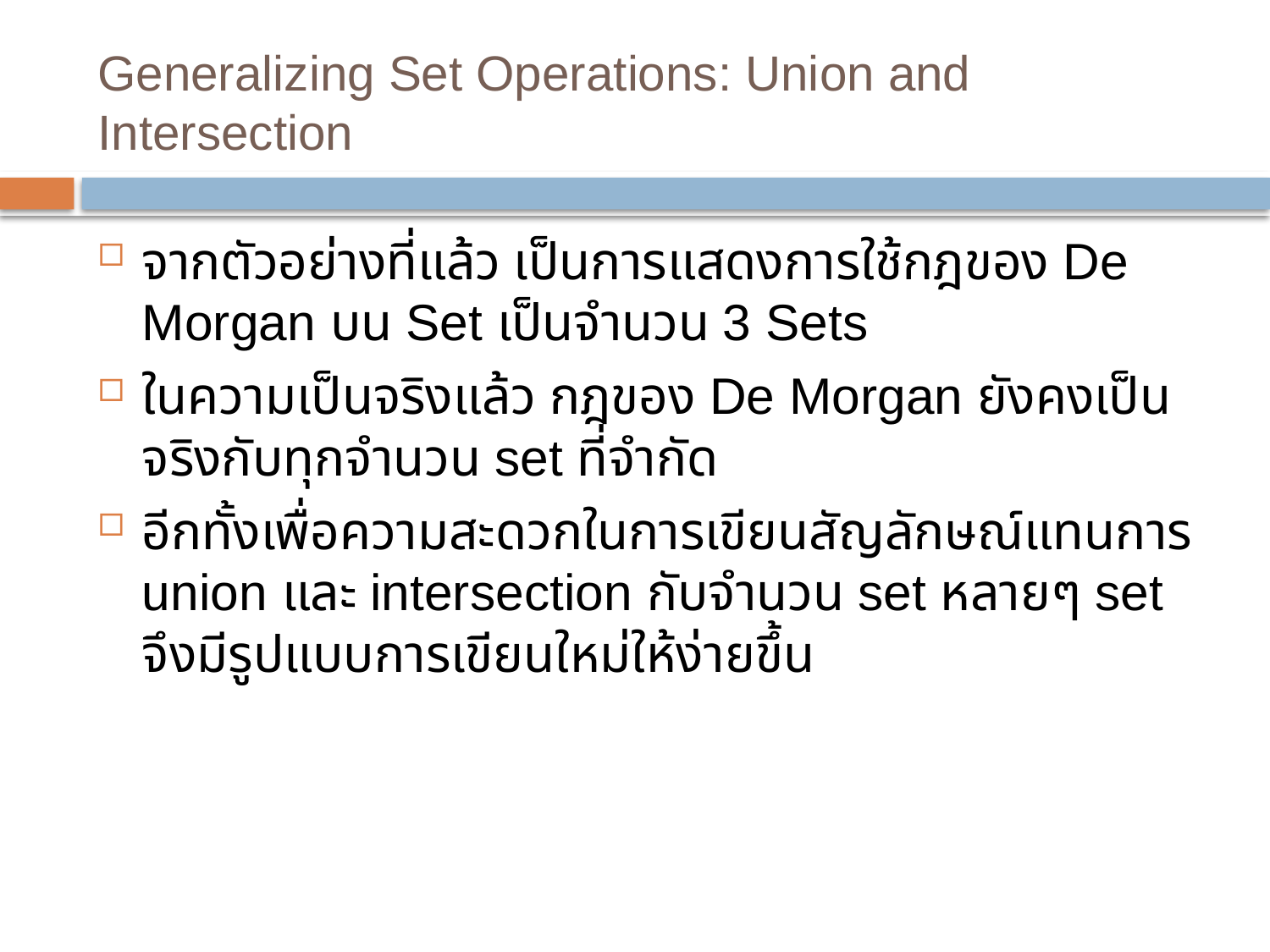

# Generalizing Set Operations: Union and Intersection
จากตัวอย่างที่แล้ว เป็นการแสดงการใช้กฎของ De Morgan บน Set เป็นจำนวน 3 Sets
ในความเป็นจริงแล้ว กฎของ De Morgan ยังคงเป็นจริงกับทุกจำนวน set ที่จำกัด
อีกทั้งเพื่อความสะดวกในการเขียนสัญลักษณ์แทนการ union และ intersection กับจำนวน set หลายๆ set จึงมีรูปแบบการเขียนใหม่ให้ง่ายขึ้น